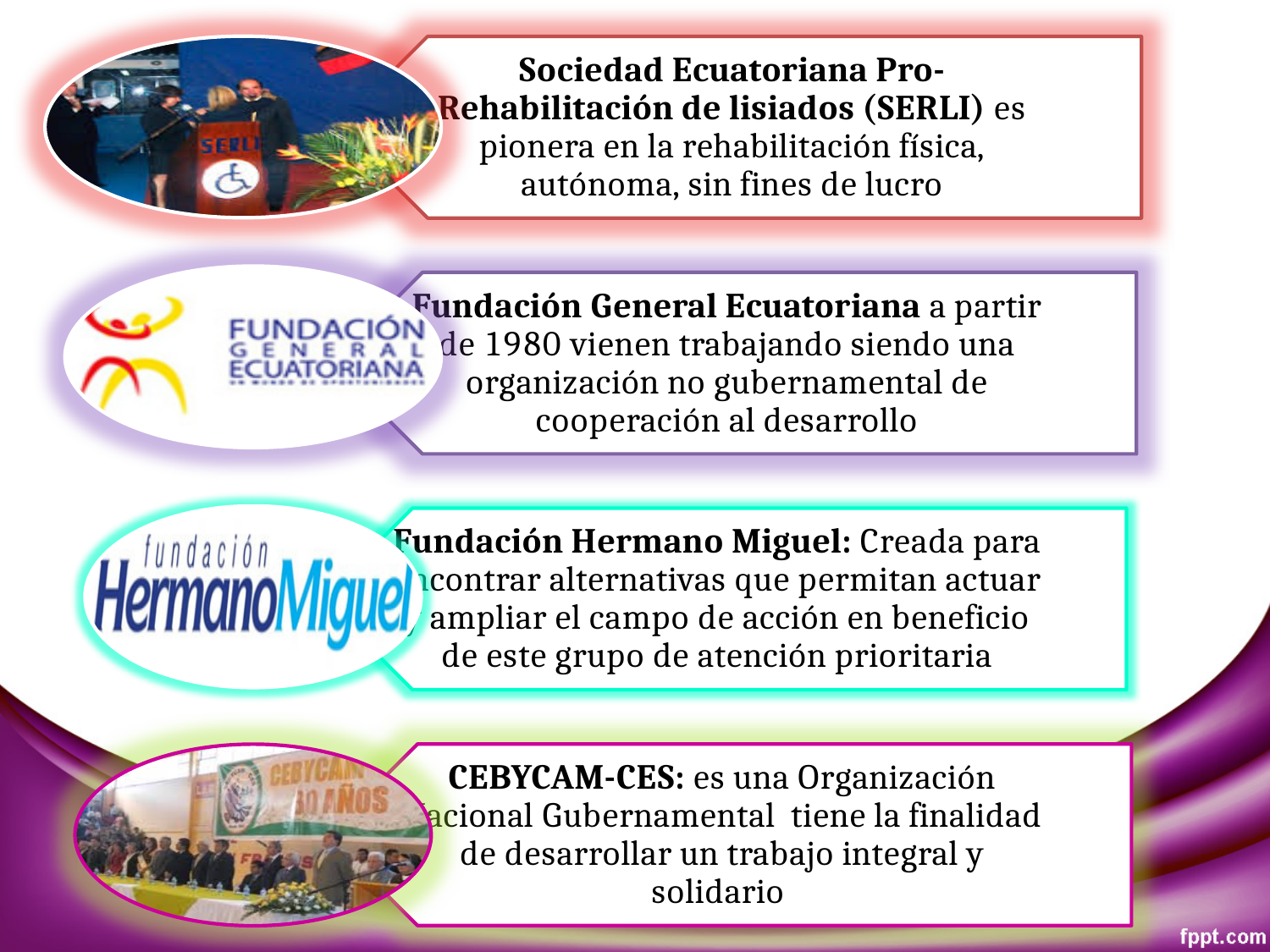

Sociedad Ecuatoriana Pro-Rehabilitación de lisiados (SERLI) es pionera en la rehabilitación física, autónoma, sin fines de lucro
Fundación General Ecuatoriana a partir de 1980 vienen trabajando siendo una organización no gubernamental de cooperación al desarrollo
Fundación Hermano Miguel: Creada para encontrar alternativas que permitan actuar y ampliar el campo de acción en beneficio de este grupo de atención prioritaria
CEBYCAM-CES: es una Organización Nacional Gubernamental  tiene la finalidad de desarrollar un trabajo integral y solidario